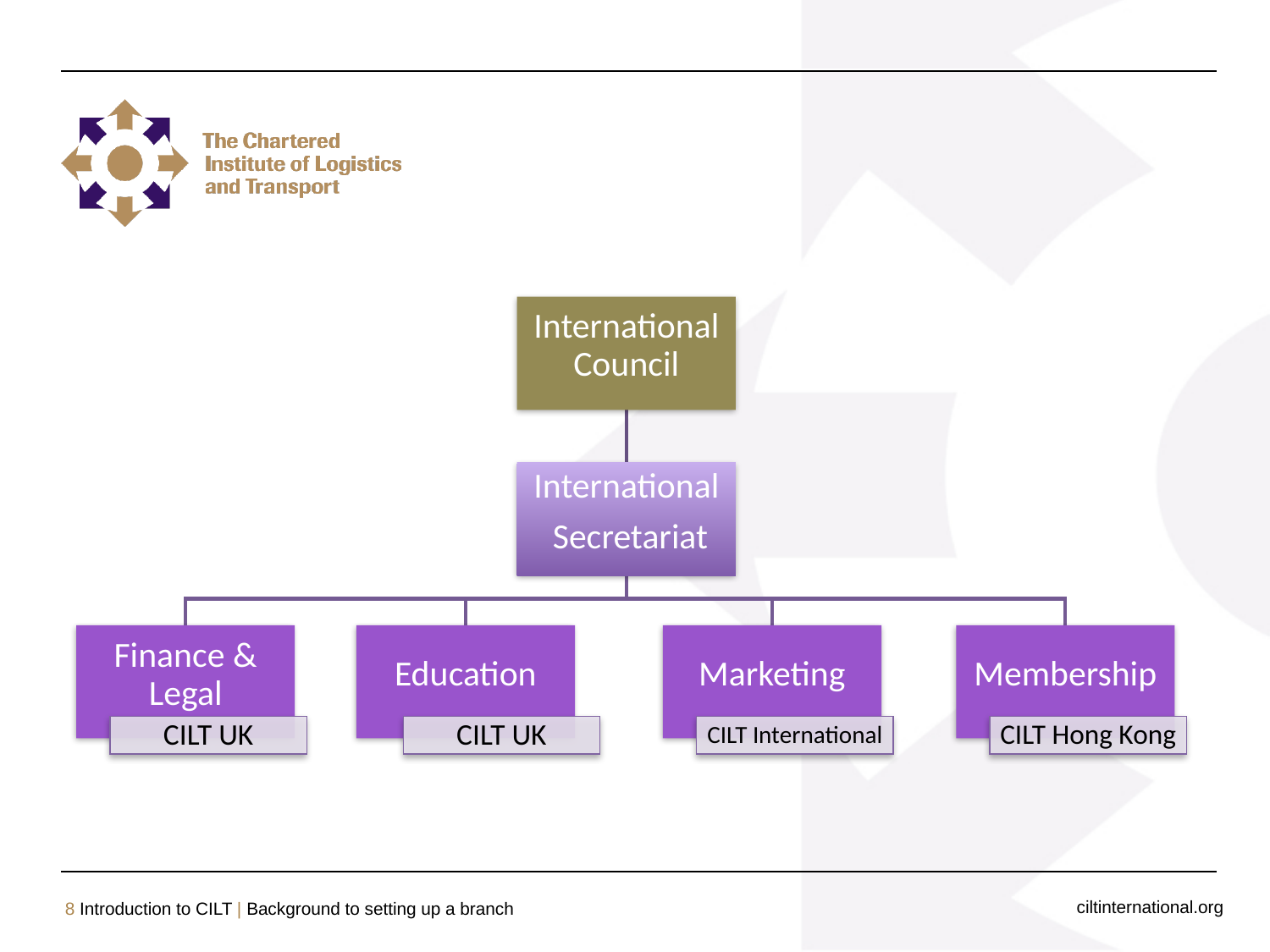

International Council

International
 Secretariat

Finance & Legal
CILT UK
Education
CILT UK
Marketing
CILT International
Membership
CILT Hong Kong